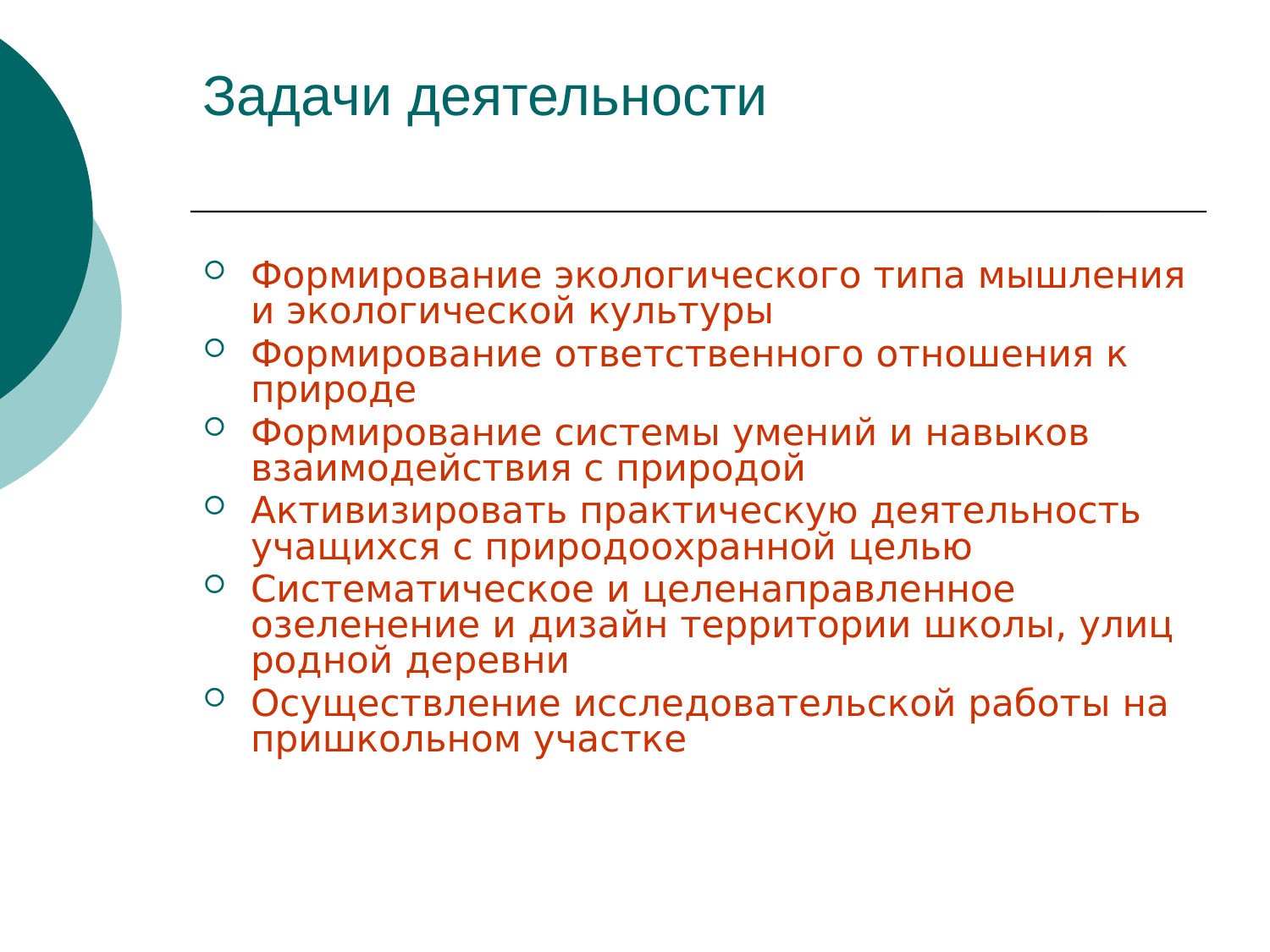

# Задачи деятельности
Формирование экологического типа мышления и экологической культуры
Формирование ответственного отношения к природе
Формирование системы умений и навыков взаимодействия с природой
Активизировать практическую деятельность учащихся с природоохранной целью
Систематическое и целенаправленное озеленение и дизайн территории школы, улиц родной деревни
Осуществление исследовательской работы на пришкольном участке